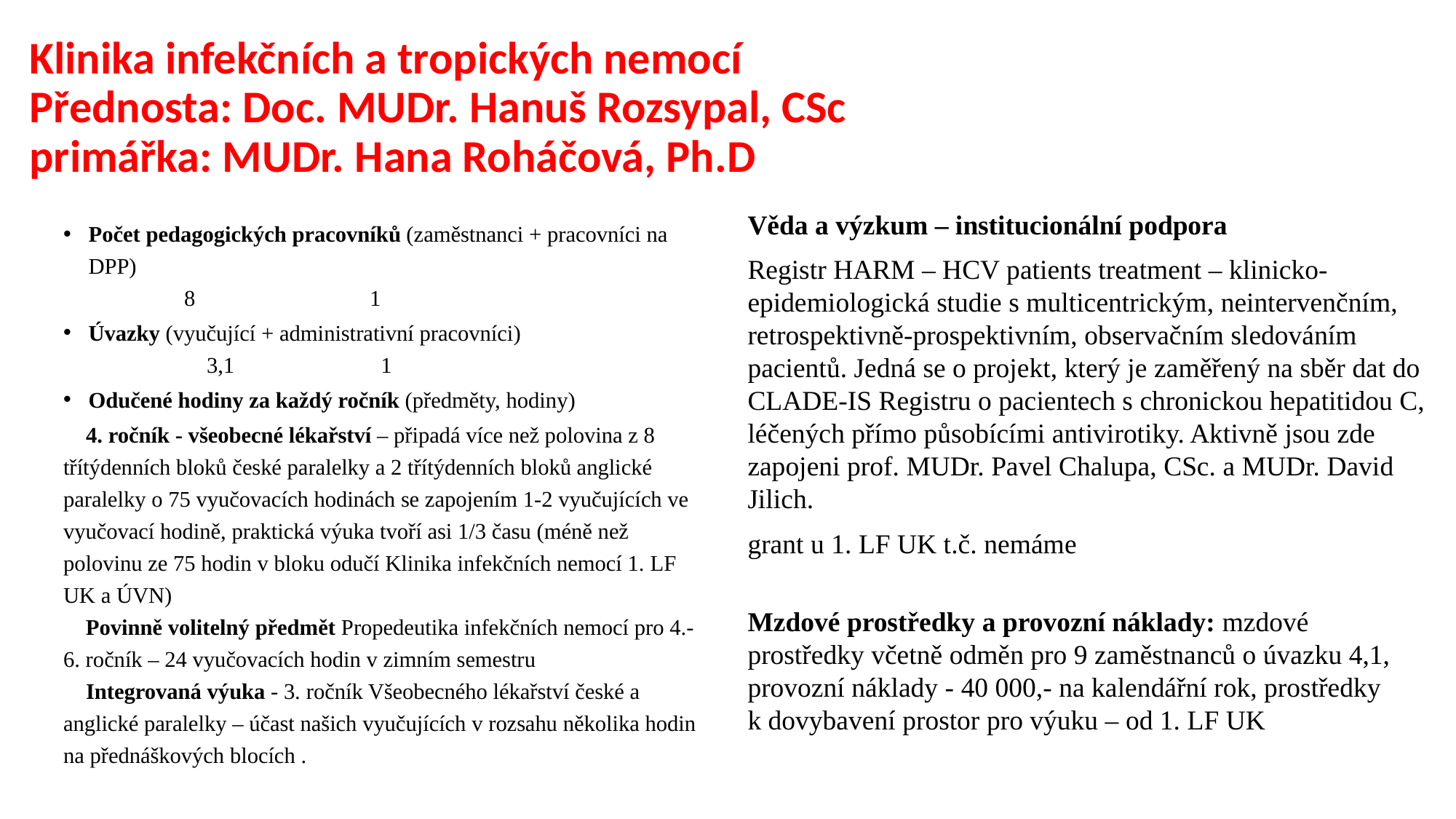

# Klinika infekčních a tropických nemocí Přednosta: Doc. MUDr. Hanuš Rozsypal, CSc primářka: MUDr. Hana Roháčová, Ph.D
Věda a výzkum – institucionální podpora
Registr HARM – HCV patients treatment – klinicko-epidemiologická studie s multicentrickým, neintervenčním, retrospektivně-prospektivním, observačním sledováním pacientů. Jedná se o projekt, který je zaměřený na sběr dat do CLADE-IS Registru o pacientech s chronickou hepatitidou C, léčených přímo působícími antivirotiky. Aktivně jsou zde zapojeni prof. MUDr. Pavel Chalupa, CSc. a MUDr. David Jilich.
grant u 1. LF UK t.č. nemáme
Mzdové prostředky a provozní náklady: mzdové prostředky včetně odměn pro 9 zaměstnanců o úvazku 4,1, provozní náklady - 40 000,- na kalendářní rok, prostředky k dovybavení prostor pro výuku – od 1. LF UK
Počet pedagogických pracovníků (zaměstnanci + pracovníci na DPP)
                 8                               1
Úvazky (vyučující + administrativní pracovníci)
                     3,1                          1
Odučené hodiny za každý ročník (předměty, hodiny)
    4. ročník - všeobecné lékařství – připadá více než polovina z 8 třítýdenních bloků české paralelky a 2 třítýdenních bloků anglické paralelky o 75 vyučovacích hodinách se zapojením 1-2 vyučujících ve vyučovací hodině, praktická výuka tvoří asi 1/3 času (méně než polovinu ze 75 hodin v bloku odučí Klinika infekčních nemocí 1. LF UK a ÚVN)
    Povinně volitelný předmět Propedeutika infekčních nemocí pro 4.-6. ročník – 24 vyučovacích hodin v zimním semestru
    Integrovaná výuka - 3. ročník Všeobecného lékařství české a anglické paralelky – účast našich vyučujících v rozsahu několika hodin na přednáškových blocích .